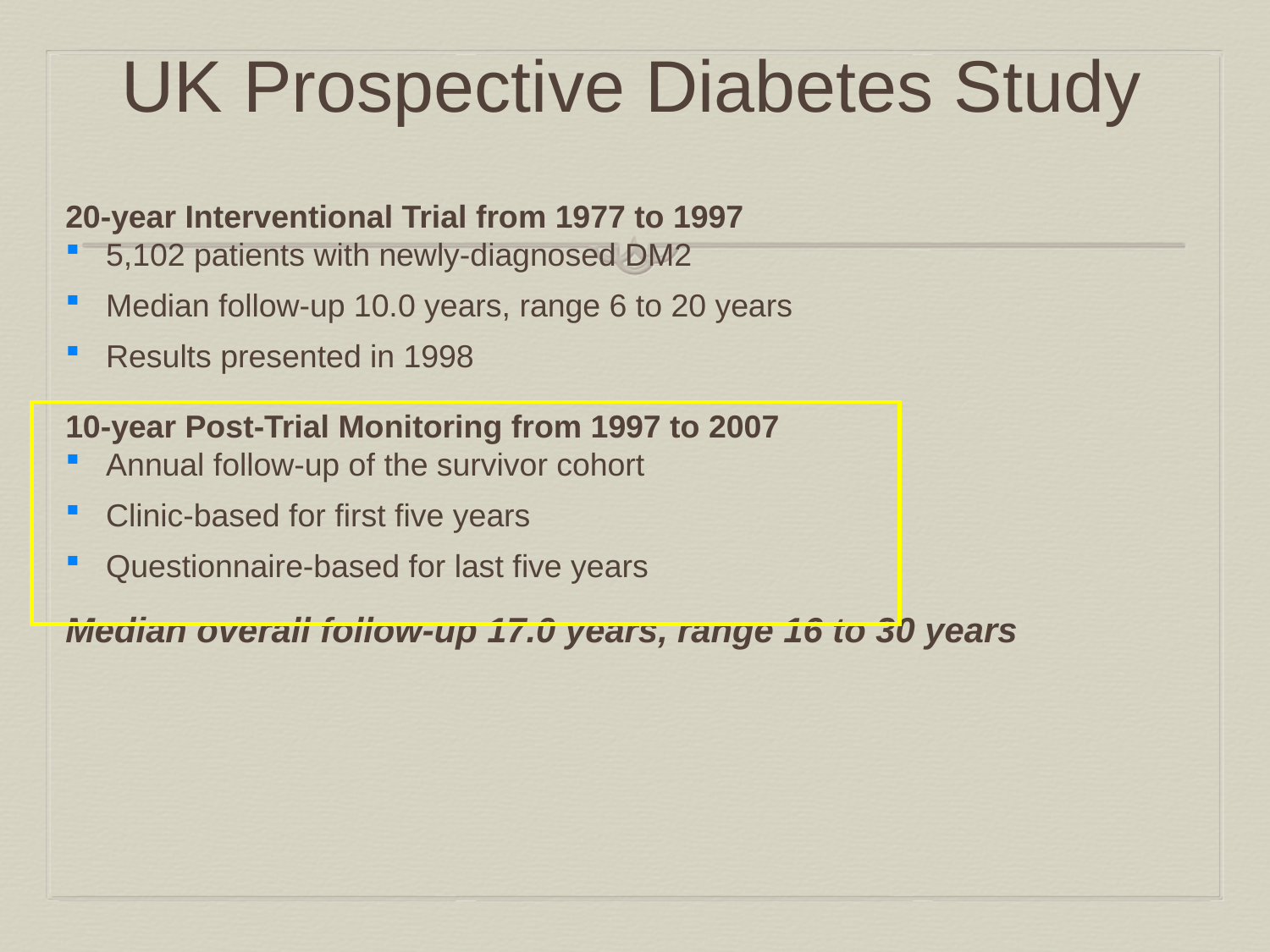

# UK Prospective Diabetes Study
20-year Interventional Trial from 1977 to 1997
5,102 patients with newly-diagnosed DM2
Median follow-up 10.0 years, range 6 to 20 years
Results presented in 1998
10-year Post-Trial Monitoring from 1997 to 2007
Annual follow-up of the survivor cohort
Clinic-based for first five years
Questionnaire-based for last five years
Median overall follow-up 17.0 years, range 16 to 30 years